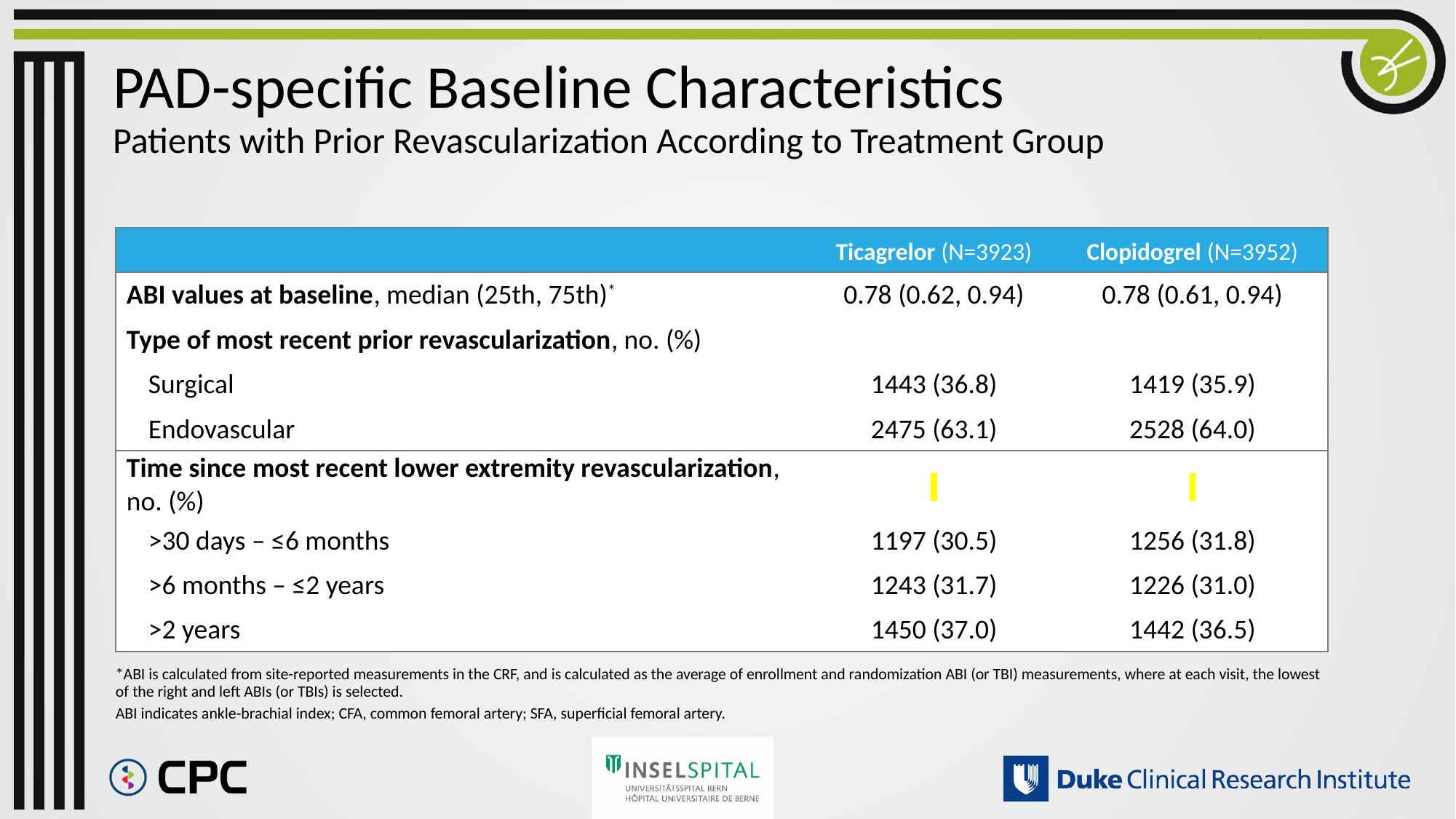

# PAD-specific Baseline Characteristics Patients with Prior Revascularization According to Treatment Group
|  | Ticagrelor (N=3923) | Clopidogrel (N=3952) |
| --- | --- | --- |
| ABI values at baseline, median (25th, 75th)\* | 0.78 (0.62, 0.94) | 0.78 (0.61, 0.94) |
| Type of most recent prior revascularization, no. (%) |  |  |
| Surgical | 1443 (36.8) | 1419 (35.9) |
| Endovascular | 2475 (63.1) | 2528 (64.0) |
| Time since most recent lower extremity revascularization, no. (%) |  |  |
| >30 days – ≤6 months | 1197 (30.5) | 1256 (31.8) |
| >6 months – ≤2 years | 1243 (31.7) | 1226 (31.0) |
| >2 years | 1450 (37.0) | 1442 (36.5) |
*ABI is calculated from site-reported measurements in the CRF, and is calculated as the average of enrollment and randomization ABI (or TBI) measurements, where at each visit, the lowest of the right and left ABIs (or TBIs) is selected.
ABI indicates ankle-brachial index; CFA, common femoral artery; SFA, superficial femoral artery.